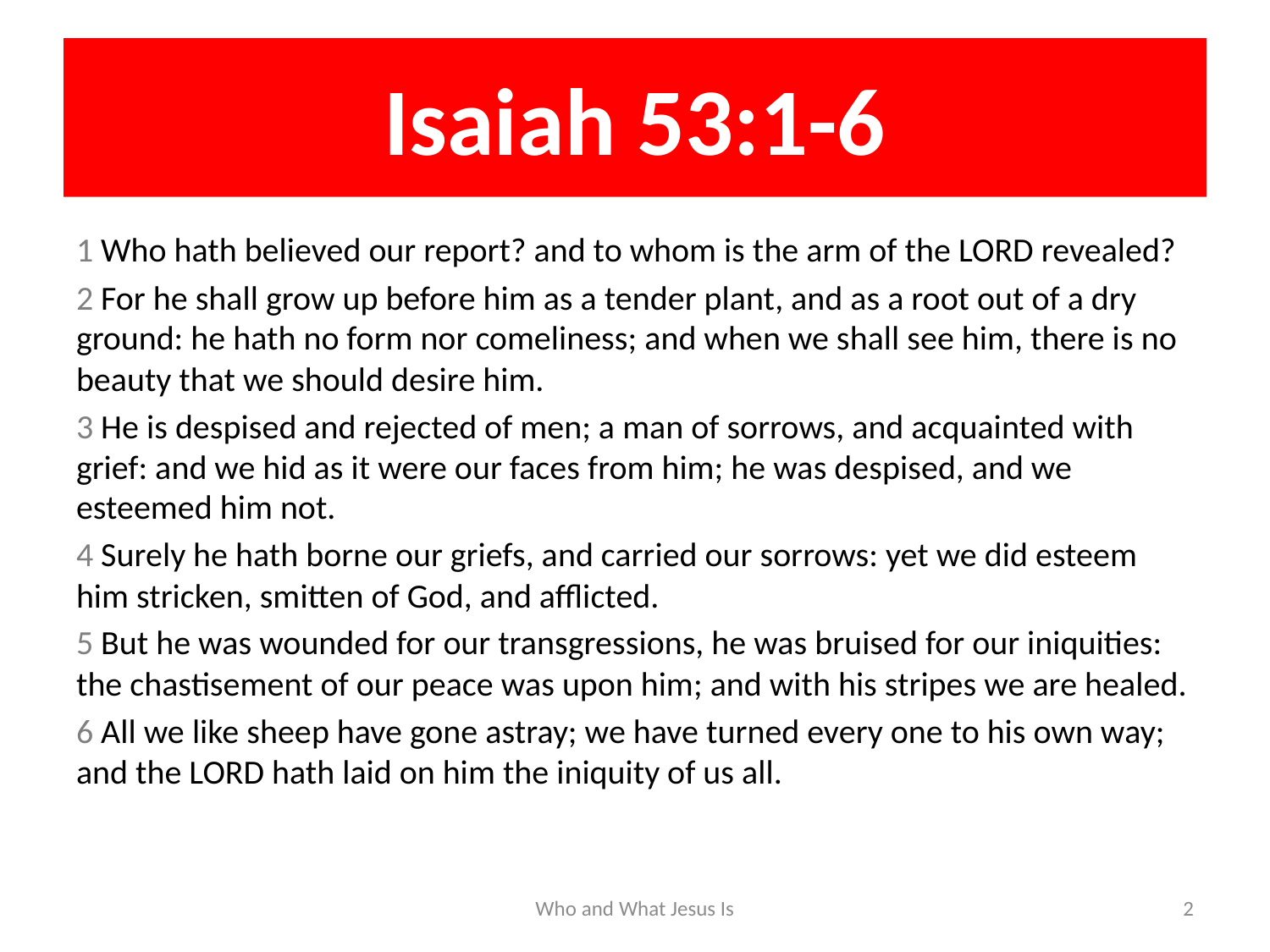

# Isaiah 53:1-6
1 Who hath believed our report? and to whom is the arm of the LORD revealed?
2 For he shall grow up before him as a tender plant, and as a root out of a dry ground: he hath no form nor comeliness; and when we shall see him, there is no beauty that we should desire him.
3 He is despised and rejected of men; a man of sorrows, and acquainted with grief: and we hid as it were our faces from him; he was despised, and we esteemed him not.
4 Surely he hath borne our griefs, and carried our sorrows: yet we did esteem him stricken, smitten of God, and afflicted.
5 But he was wounded for our transgressions, he was bruised for our iniquities: the chastisement of our peace was upon him; and with his stripes we are healed.
6 All we like sheep have gone astray; we have turned every one to his own way; and the LORD hath laid on him the iniquity of us all.
Who and What Jesus Is
2